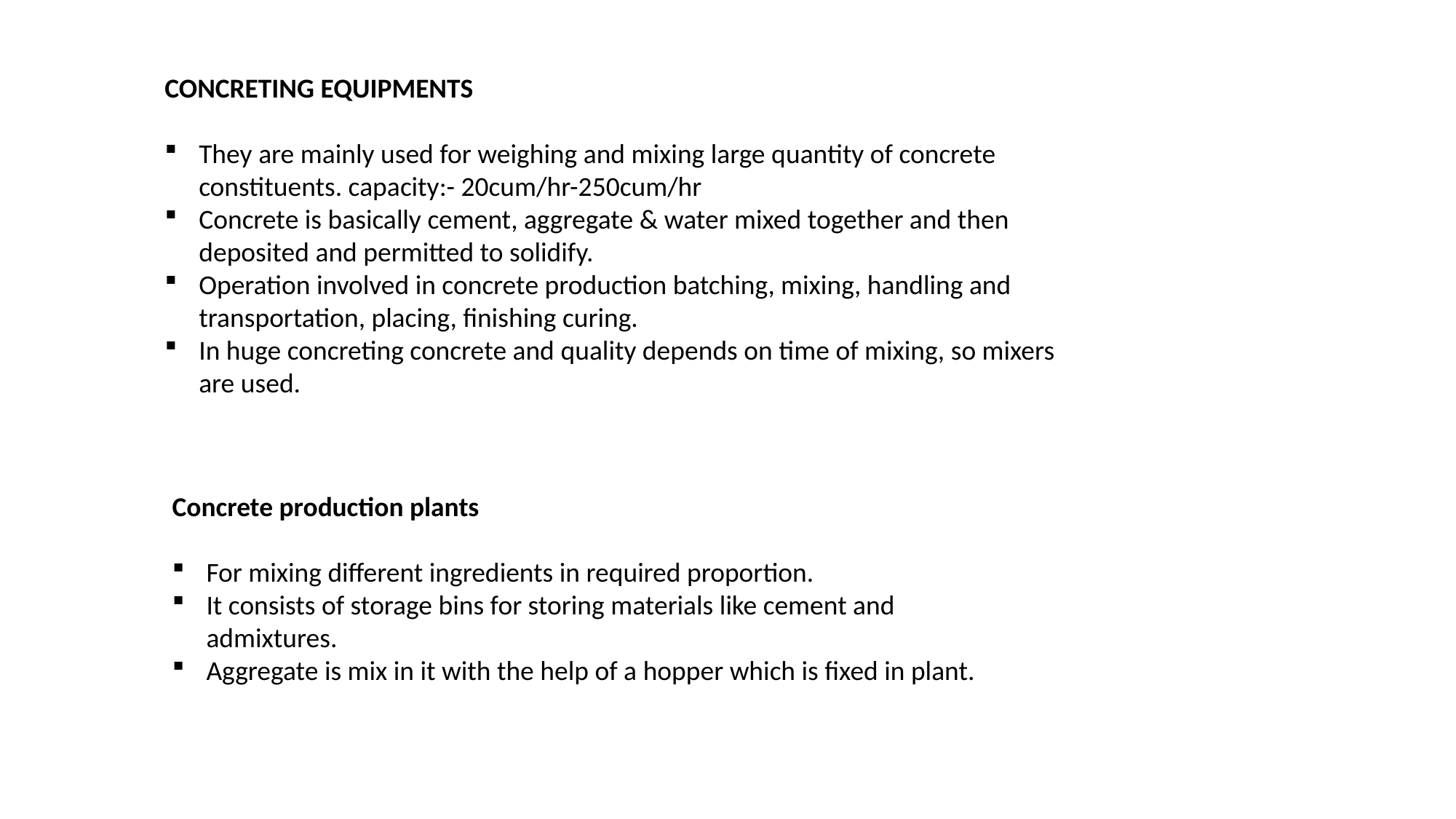

CONCRETING EQUIPMENTS

They are mainly used for weighing and mixing large quantity of concrete constituents. capacity:- 20cum/hr-250cum/hr
Concrete is basically cement, aggregate & water mixed together and then deposited and permitted to solidify.
Operation involved in concrete production batching, mixing, handling and transportation, placing, finishing curing.
In huge concreting concrete and quality depends on time of mixing, so mixers are used.
Concrete production plants

For mixing different ingredients in required proportion.
It consists of storage bins for storing materials like cement and admixtures.
Aggregate is mix in it with the help of a hopper which is fixed in plant.